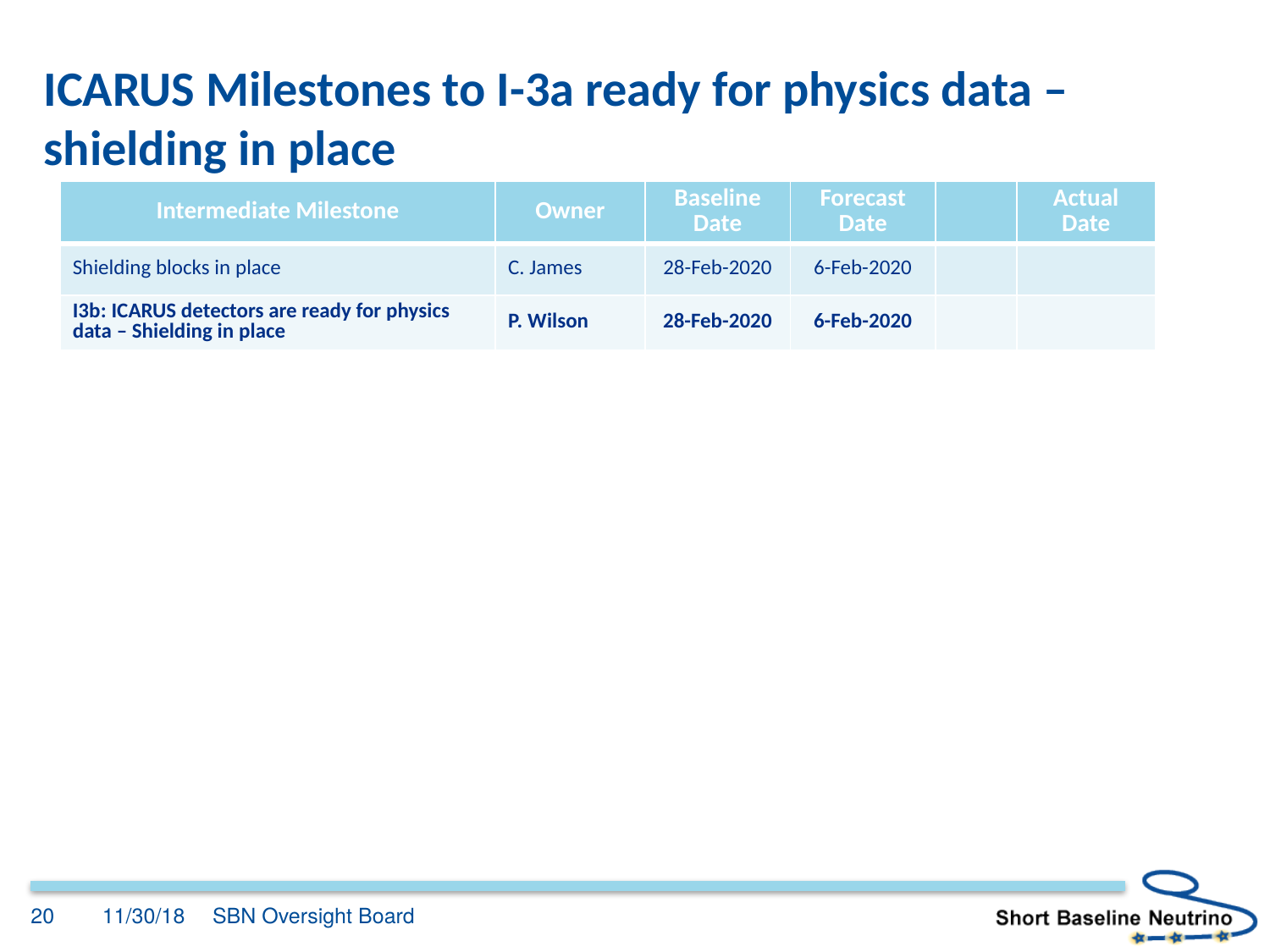

# ICARUS Milestones to I-3a ready for physics data – shielding in place
| Intermediate Milestone | Owner | Baseline Date | Forecast Date |  | Actual Date |
| --- | --- | --- | --- | --- | --- |
| Shielding blocks in place | C. James | 28-Feb-2020 | 6-Feb-2020 |  |  |
| I3b: ICARUS detectors are ready for physics data – Shielding in place | P. Wilson | 28-Feb-2020 | 6-Feb-2020 |  |  |
20
11/30/18
SBN Oversight Board